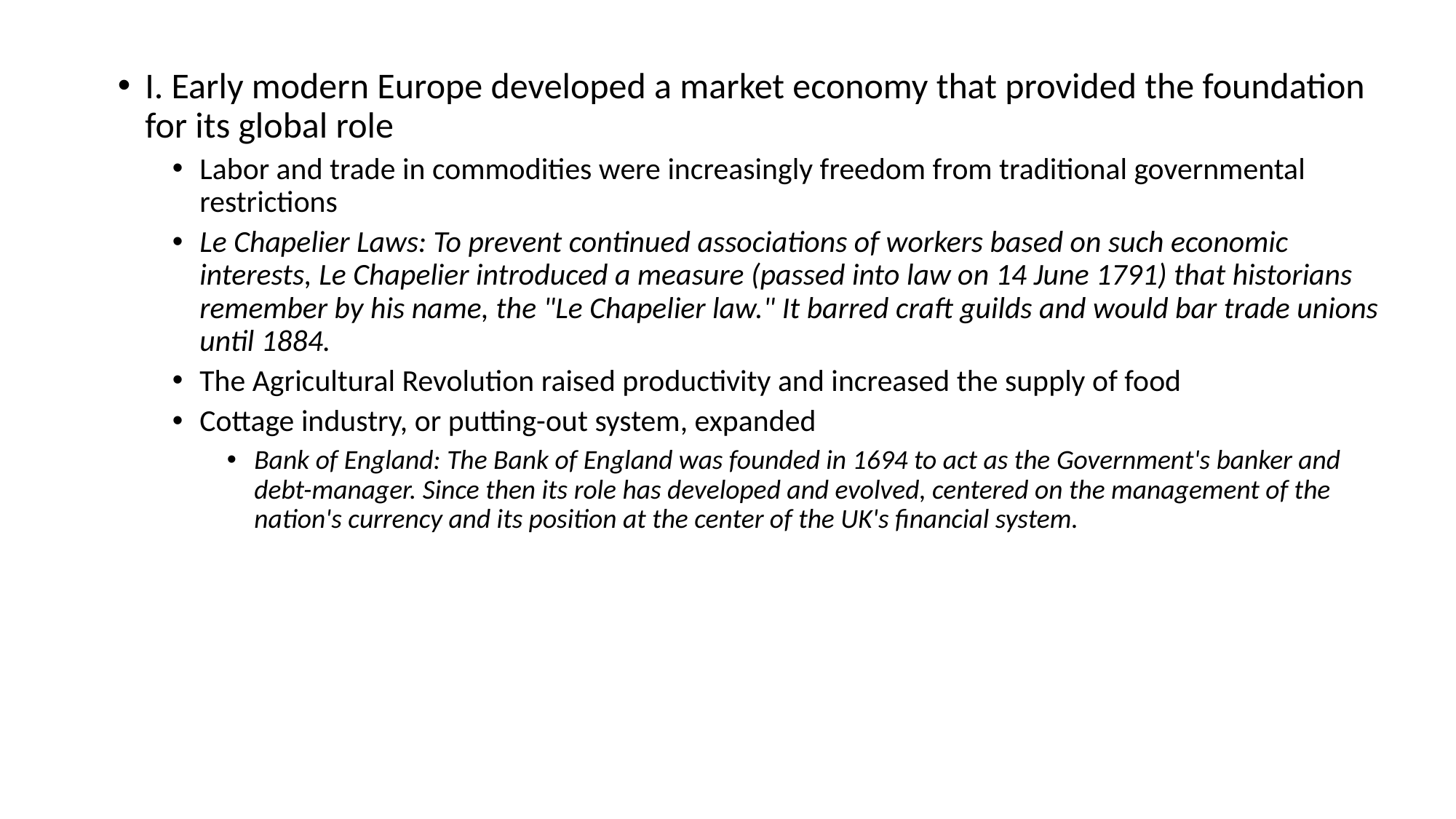

I. Early modern Europe developed a market economy that provided the foundation for its global role
Labor and trade in commodities were increasingly freedom from traditional governmental restrictions
Le Chapelier Laws: To prevent continued associations of workers based on such economic interests, Le Chapelier introduced a measure (passed into law on 14 June 1791) that historians remember by his name, the "Le Chapelier law." It barred craft guilds and would bar trade unions until 1884.
The Agricultural Revolution raised productivity and increased the supply of food
Cottage industry, or putting-out system, expanded
Bank of England: The Bank of England was founded in 1694 to act as the Government's banker and debt-manager. Since then its role has developed and evolved, centered on the management of the nation's currency and its position at the center of the UK's financial system.